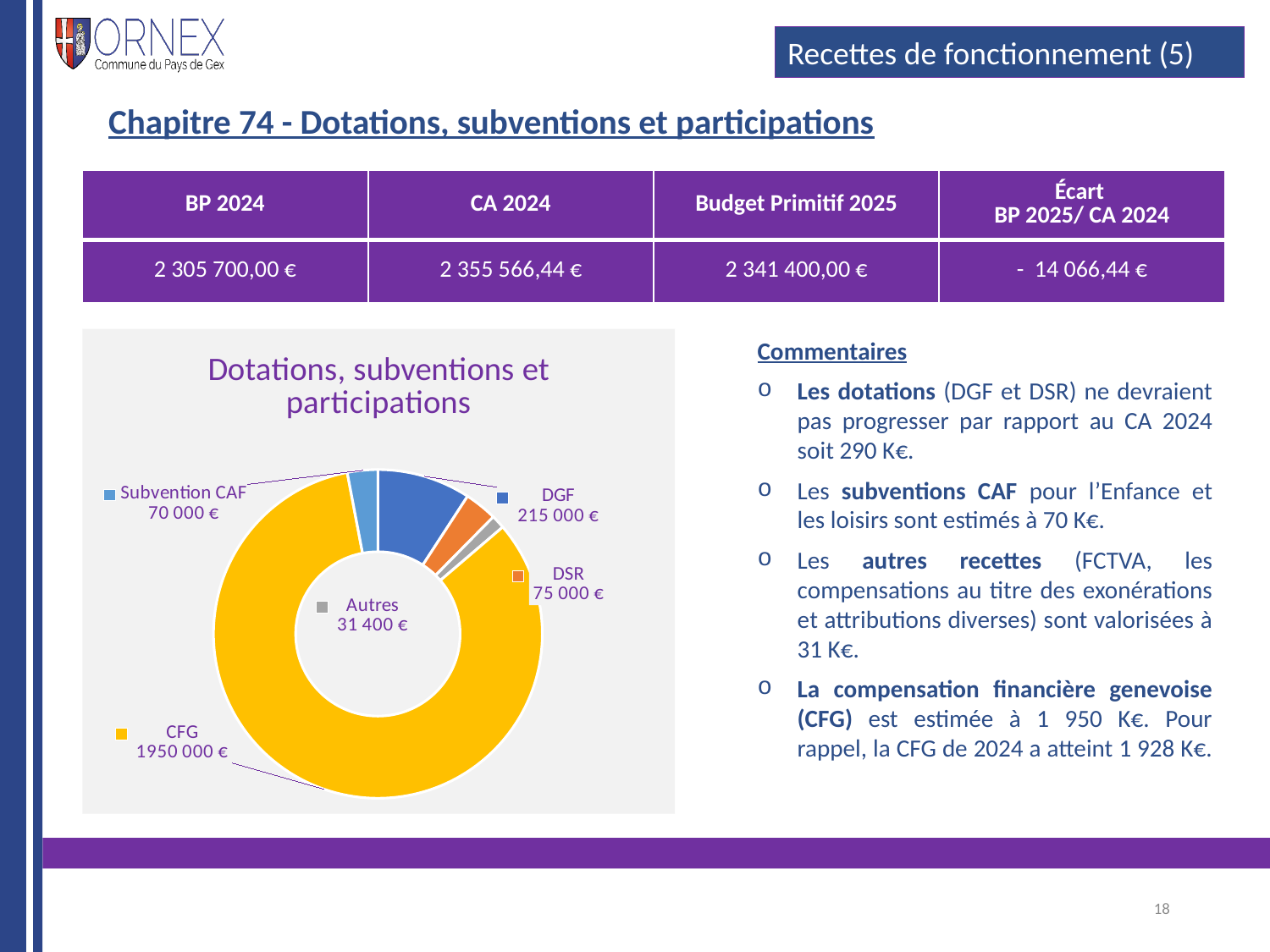

#
Recettes de fonctionnement (5)
Chapitre 74 - Dotations, subventions et participations
| BP 2024 | CA 2024 | Budget Primitif 2025 | Écart BP 2025/ CA 2024 |
| --- | --- | --- | --- |
| 2 305 700,00 € | 2 355 566,44 € | 2 341 400,00 € | - 14 066,44 € |
Commentaires
Les dotations (DGF et DSR) ne devraient pas progresser par rapport au CA 2024 soit 290 K€.
Les subventions CAF pour l’Enfance et les loisirs sont estimés à 70 K€.
Les autres recettes (FCTVA, les compensations au titre des exonérations et attributions diverses) sont valorisées à 31 K€.
La compensation financière genevoise (CFG) est estimée à 1 950 K€. Pour rappel, la CFG de 2024 a atteint 1 928 K€.

### Chart:

| Category | Dotations, subventions et participations |
|---|---|
| DGF | 215000.0 |
| DSR | 75000.0 |
| Autres | 31400.0 |
| CFG | 1950000.0 |
| Subvention CAF | 70000.0 |
18